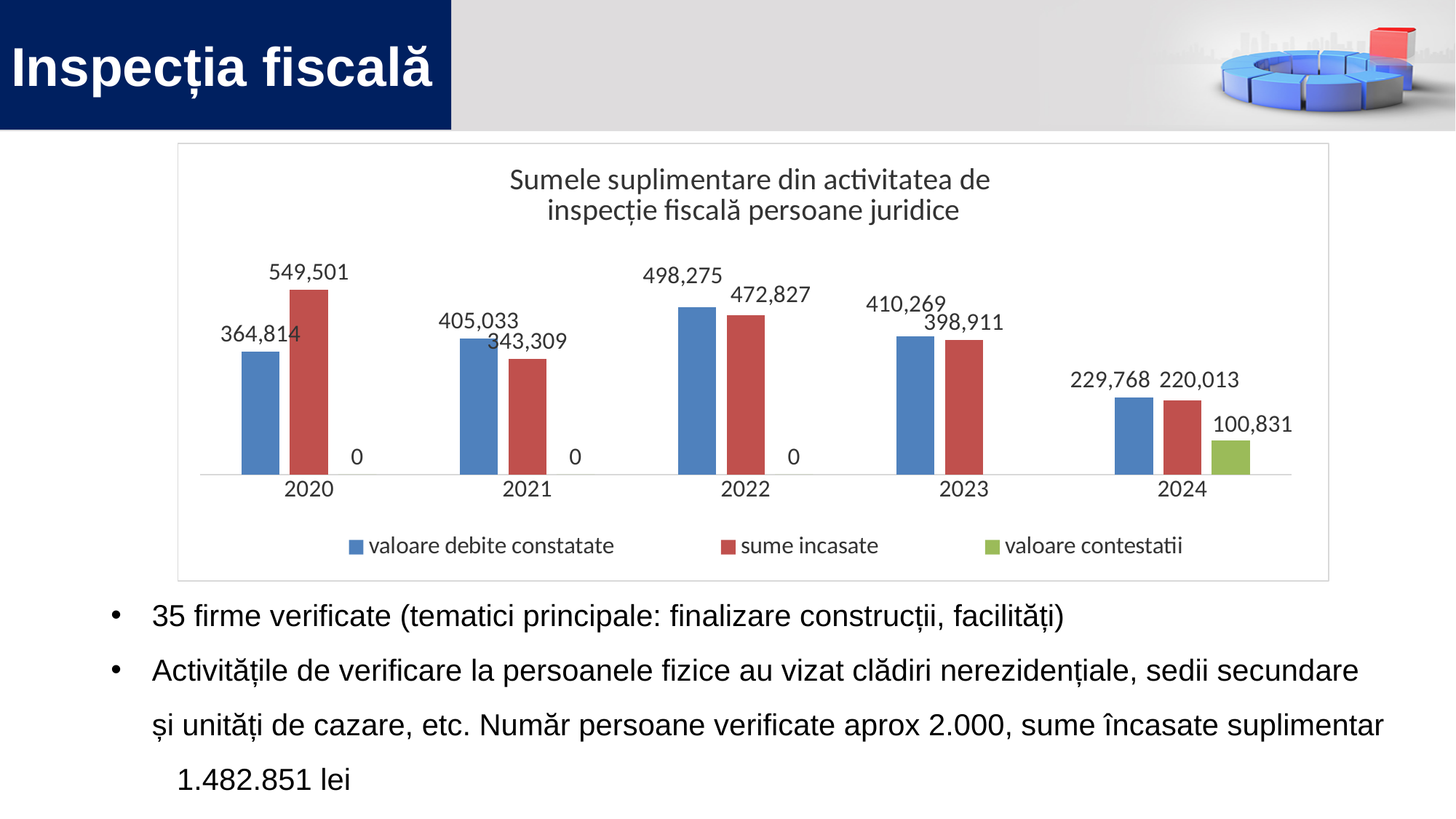

# Inspecția fiscală

### Chart: Sumele suplimentare din activitatea de
inspecție fiscală persoane juridice

| Category | valoare debite constatate | sume incasate | valoare contestatii |
|---|---|---|---|
| 2020 | 364814.0 | 549501.0 | 0.0 |
| 2021 | 405033.0 | 343309.0 | 0.0 |
| 2022 | 498275.0 | 472827.0 | 0.0 |
| 2023 | 410269.0 | 398911.0 | None |
| 2024 | 229768.0 | 220013.0 | 100831.0 |
35 firme verificate (tematici principale: finalizare construcții, facilități)
Activitățile de verificare la persoanele fizice au vizat clădiri nerezidențiale, sedii secundare și unități de cazare, etc. Număr persoane verificate aprox 2.000, sume încasate suplimentar    1.482.851 lei